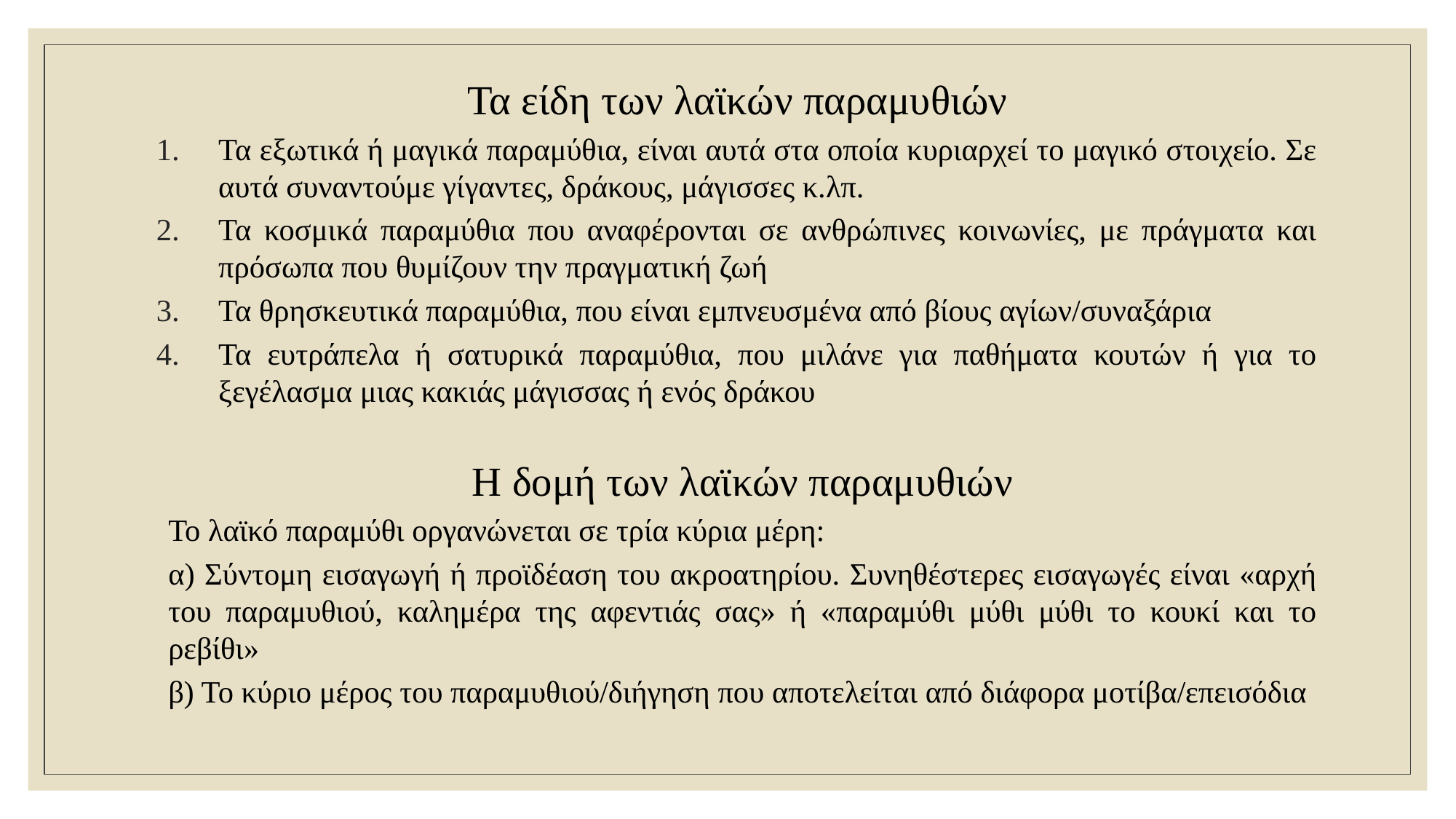

Τα είδη των λαϊκών παραμυθιών
Τα εξωτικά ή μαγικά παραμύθια, είναι αυτά στα οποία κυριαρχεί το μαγικό στοιχείο. Σε αυτά συναντούμε γίγαντες, δράκους, μάγισσες κ.λπ.
Τα κοσμικά παραμύθια που αναφέρονται σε ανθρώπινες κοινωνίες, με πράγματα και πρόσωπα που θυμίζουν την πραγματική ζωή
Τα θρησκευτικά παραμύθια, που είναι εμπνευσμένα από βίους αγίων/συναξάρια
Τα ευτράπελα ή σατυρικά παραμύθια, που μιλάνε για παθήματα κουτών ή για το ξεγέλασμα μιας κακιάς μάγισσας ή ενός δράκου

Η δομή των λαϊκών παραμυθιών
Το λαϊκό παραμύθι οργανώνεται σε τρία κύρια μέρη:
α) Σύντομη εισαγωγή ή προϊδέαση του ακροατηρίου. Συνηθέστερες εισαγωγές είναι «αρχή του παραμυθιού, καλημέρα της αφεντιάς σας» ή «παραμύθι μύθι μύθι το κουκί και το ρεβίθι»
β) Το κύριο μέρος του παραμυθιού/διήγηση που αποτελείται από διάφορα μοτίβα/επεισόδια